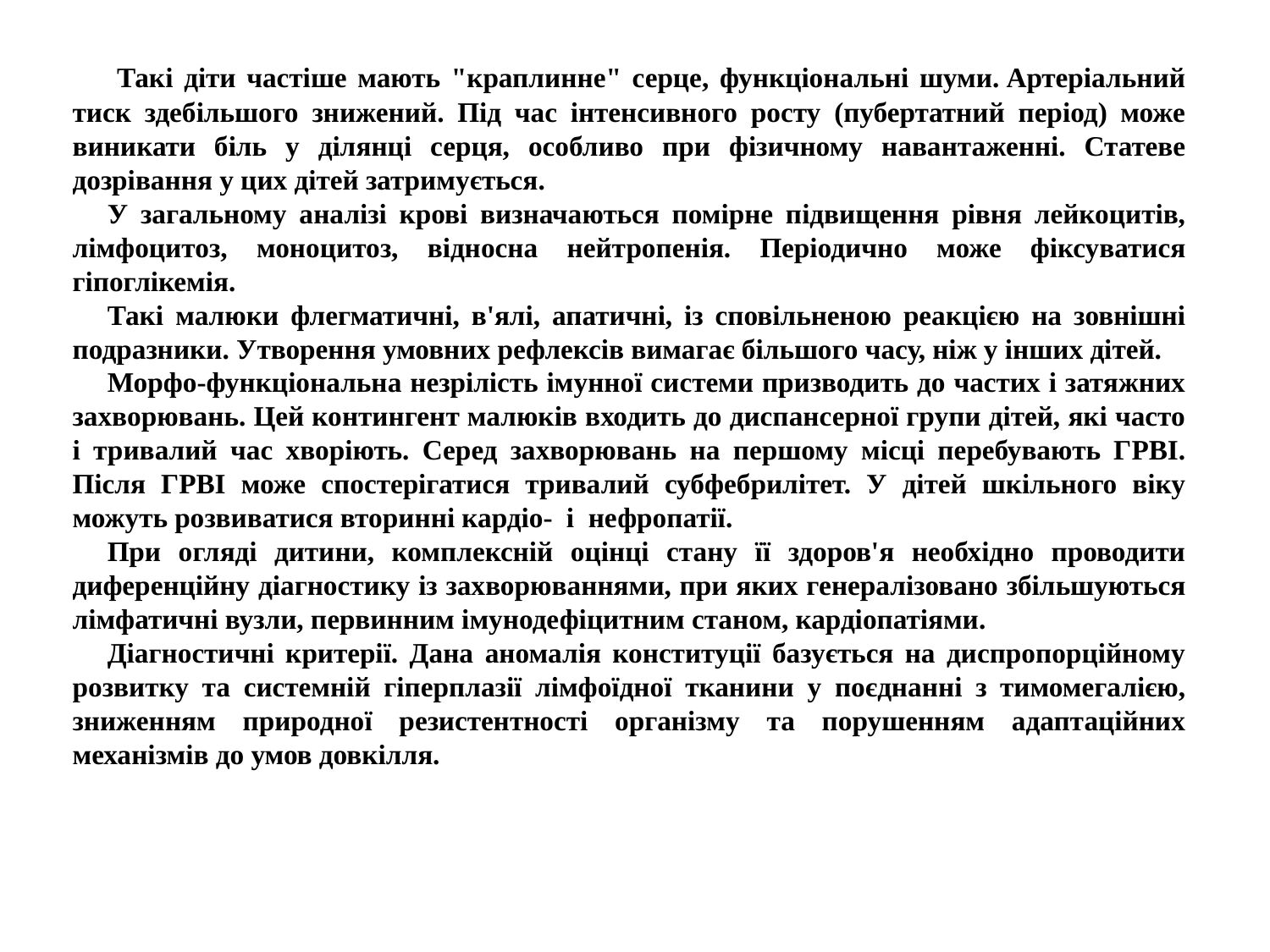

Такi дiти частiше мають "краплинне" серце, функцiональнi шуми. Артерiальний тиск здебiльшого знижений. Пiд час iнтенсивного росту (пубертатний перiод) може виникати бiль у дiлянцi серця, особливо при фiзичному навантаженнi. Статеве дозрiвання у цих дiтей затримується.
     У загальному аналiзi кровi визначаються помiрне пiдвищення рiвня лейкоцитiв, лiмфоцитоз, моноцитоз, вiдносна нейтропенiя. Перiодично може фiксуватися гiпоглiкемiя.
     Такi малюки флегматичнi, в'ялi, апатичнi, iз сповiльненою реакцiєю на зовнiшнi подразники. Утворення умовних рефлексiв вимагає бiльшого часу, нiж у iнших дiтей.
     Морфо-функцiональна незрiлiсть iмунної системи призводить до частих i затяжних захворювань. Цей контингент малюкiв входить до диспансерної групи дiтей, якi часто i тривалий час хворiють. Серед захворювань на першому мiсцi перебувають ГРВI. Пiсля ГРВI може спостерiгатися тривалий субфебрилiтет. У дiтей шкiльного вiку можуть розвиватися вториннi кардiо-  i  нефропатiї.
     При оглядi дитини, комплекснiй оцiнцi стану її здоров'я необхiдно проводити диференцiйну дiагностику iз захворюваннями, при яких генералiзовано збiльшуються лiмфатичнi вузли, первинним iмунодефiцитним станом, кардiопатiями.
     Дiагностичнi критерiї. Дана аномалiя конституцiї базується на диспропорцiйному розвитку та системнiй гiперплазiї лiмфоїдної тканини у поєднаннi з тимомегалiєю, зниженням природної резистентностi органiзму та порушенням адаптацiйних механiзмiв до умов довкiлля.